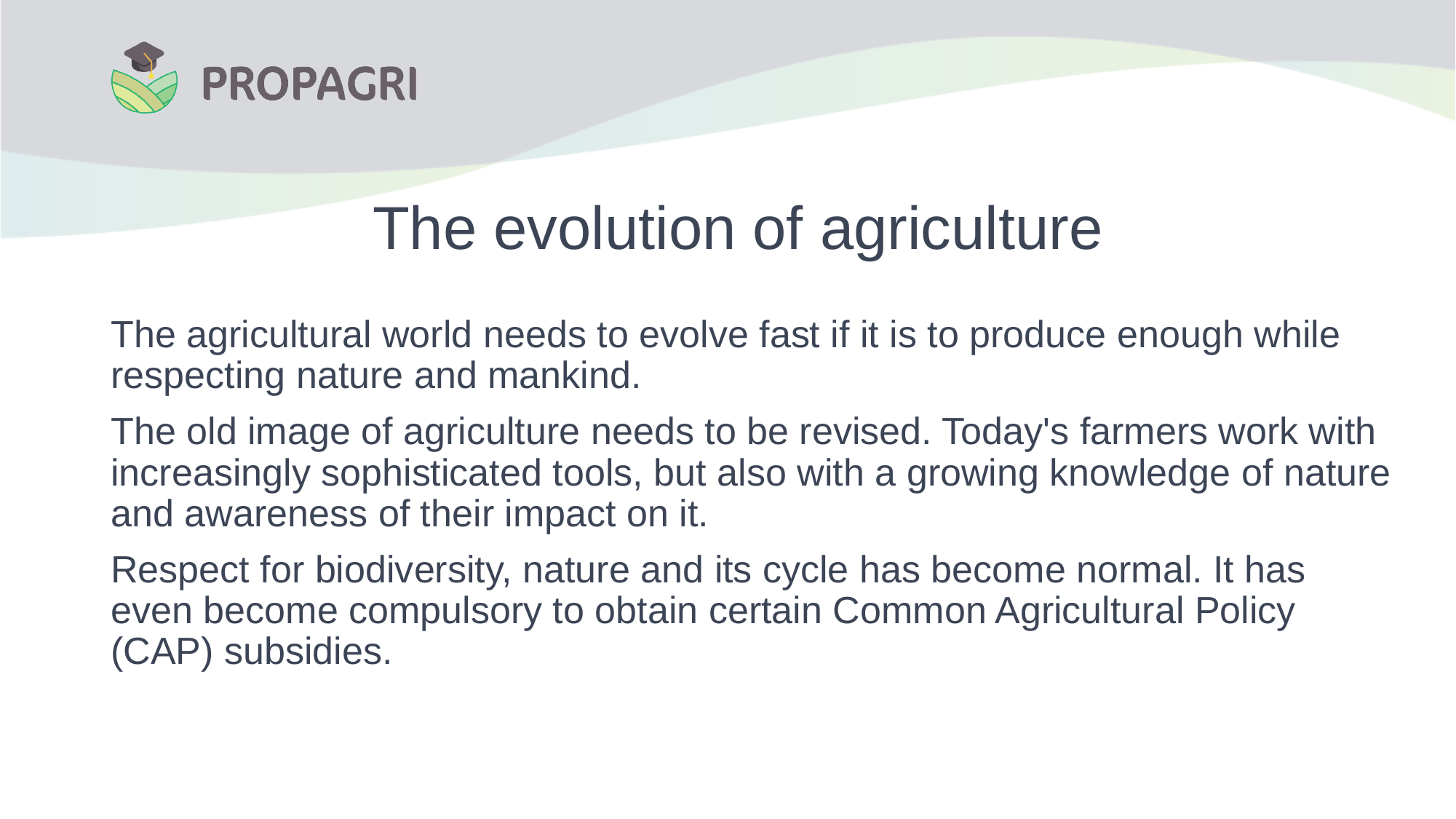

# The evolution of agriculture
The agricultural world needs to evolve fast if it is to produce enough while respecting nature and mankind.
The old image of agriculture needs to be revised. Today's farmers work with increasingly sophisticated tools, but also with a growing knowledge of nature and awareness of their impact on it.
Respect for biodiversity, nature and its cycle has become normal. It has even become compulsory to obtain certain Common Agricultural Policy (CAP) subsidies.